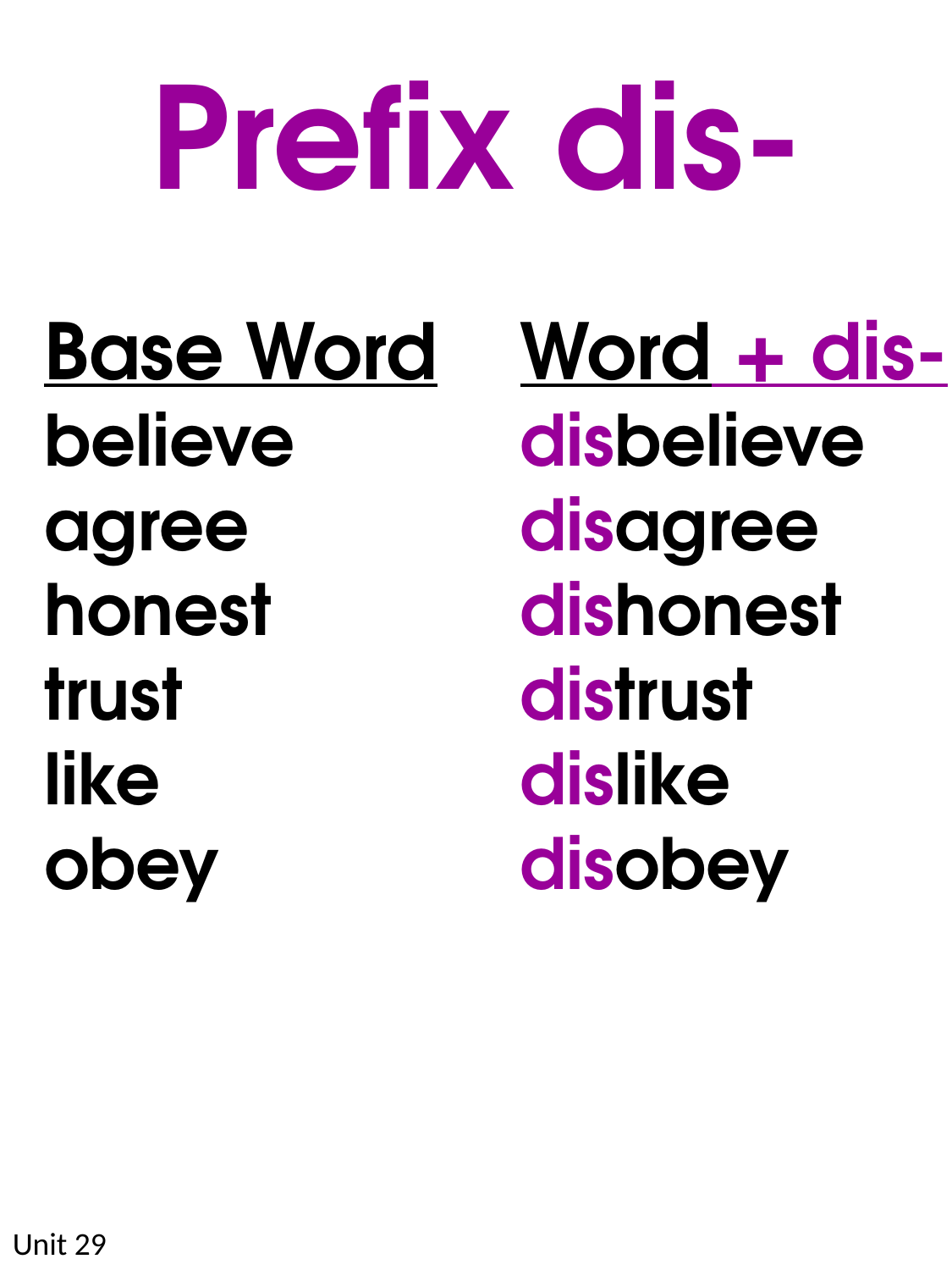

Prefix dis-
Base Word
believe
agree
honest
trust
like
obey

Word + dis-
disbelieve
disagree
dishonest
distrust
dislike
disobey

Unit 29